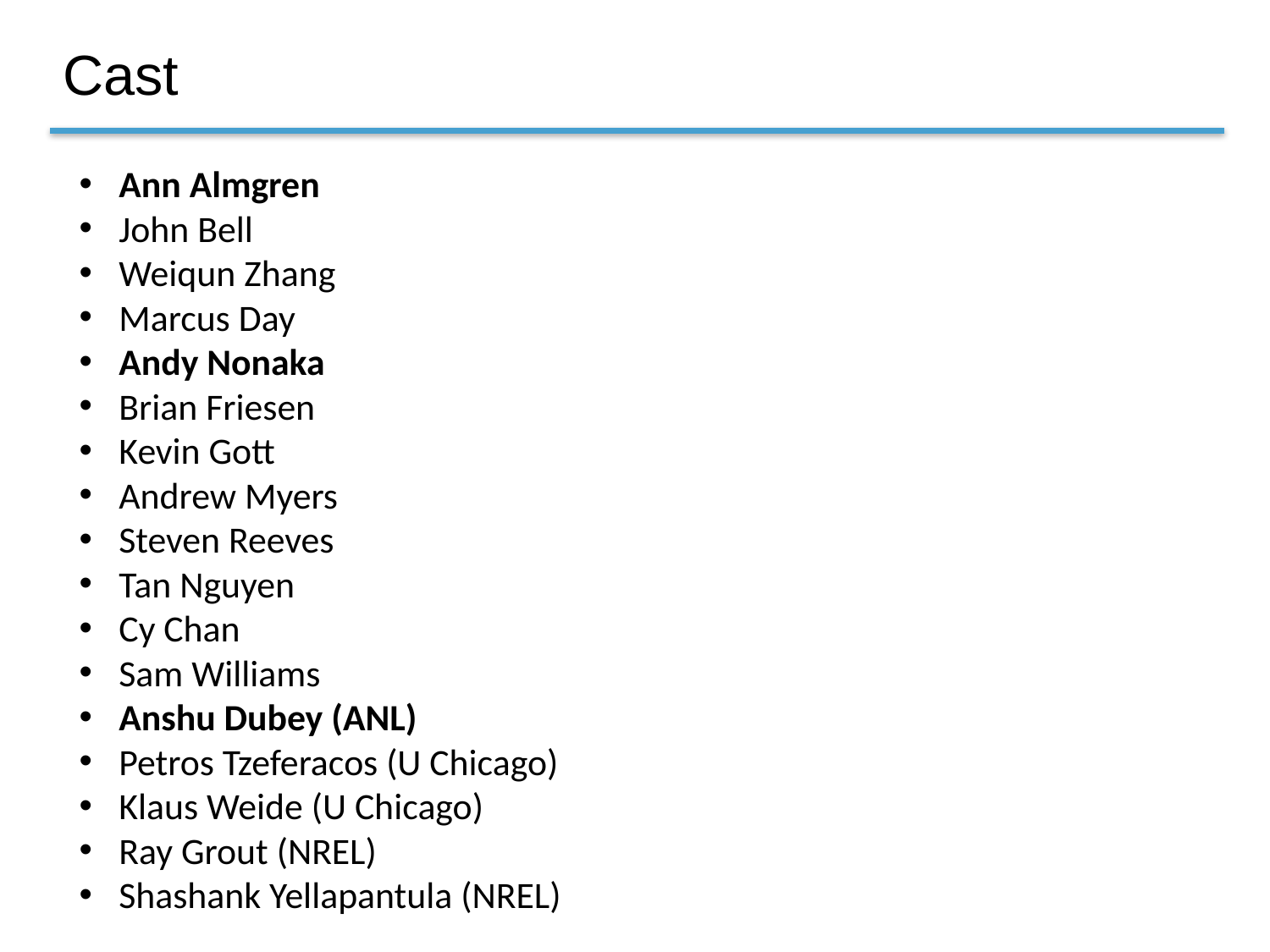

# Cast
Ann Almgren
John Bell
Weiqun Zhang
Marcus Day
Andy Nonaka
Brian Friesen
Kevin Gott
Andrew Myers
Steven Reeves
Tan Nguyen
Cy Chan
Sam Williams
Anshu Dubey (ANL)
Petros Tzeferacos (U Chicago)
Klaus Weide (U Chicago)
Ray Grout (NREL)
Shashank Yellapantula (NREL)